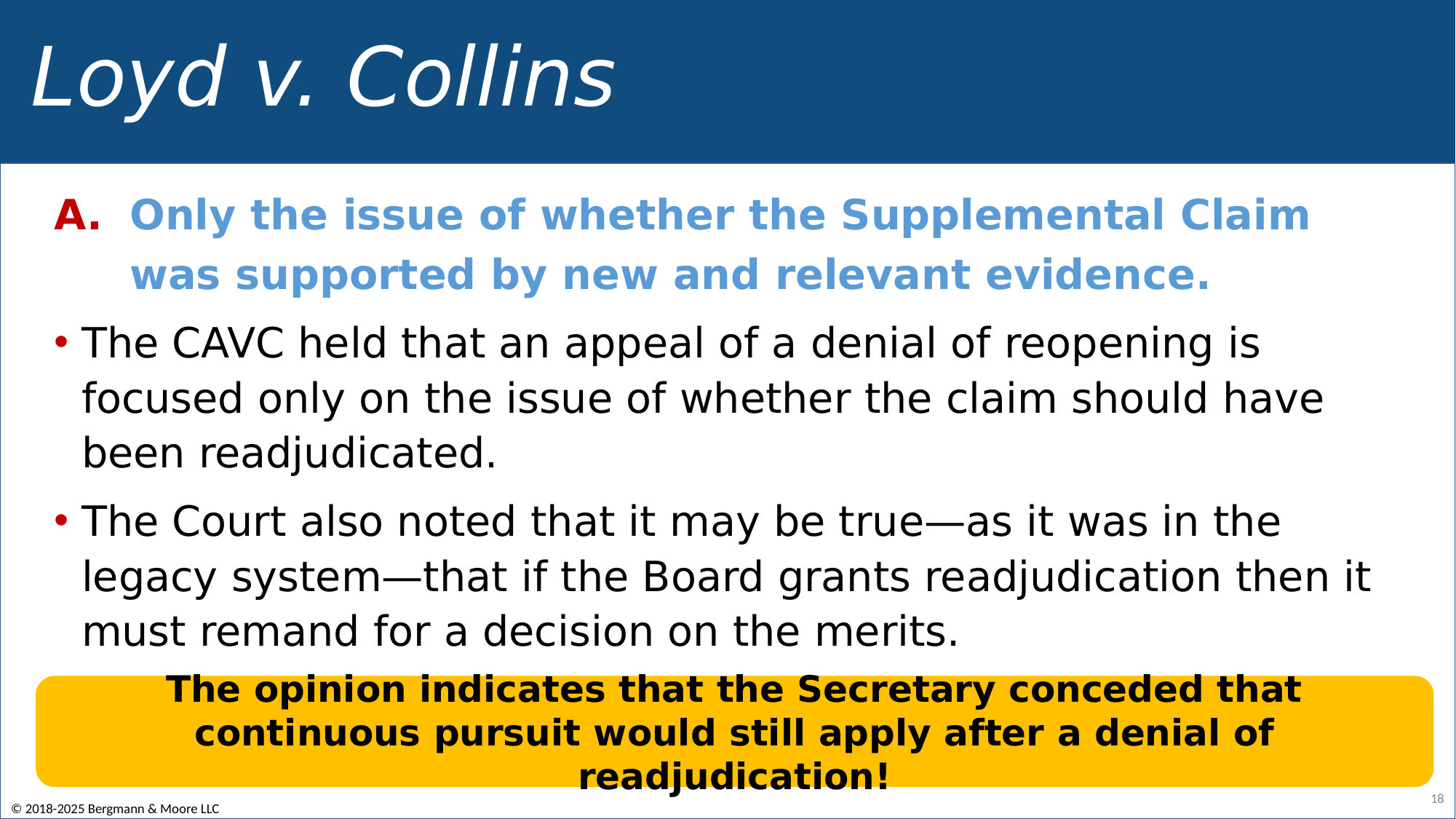

# Loyd v. Collins
Only the issue of whether the Supplemental Claim was supported by new and relevant evidence.
The CAVC held that an appeal of a denial of reopening is focused only on the issue of whether the claim should have been readjudicated.
The Court also noted that it may be true—as it was in the legacy system—that if the Board grants readjudication then it must remand for a decision on the merits.
The opinion indicates that the Secretary conceded that continuous pursuit would still apply after a denial of readjudication!
18